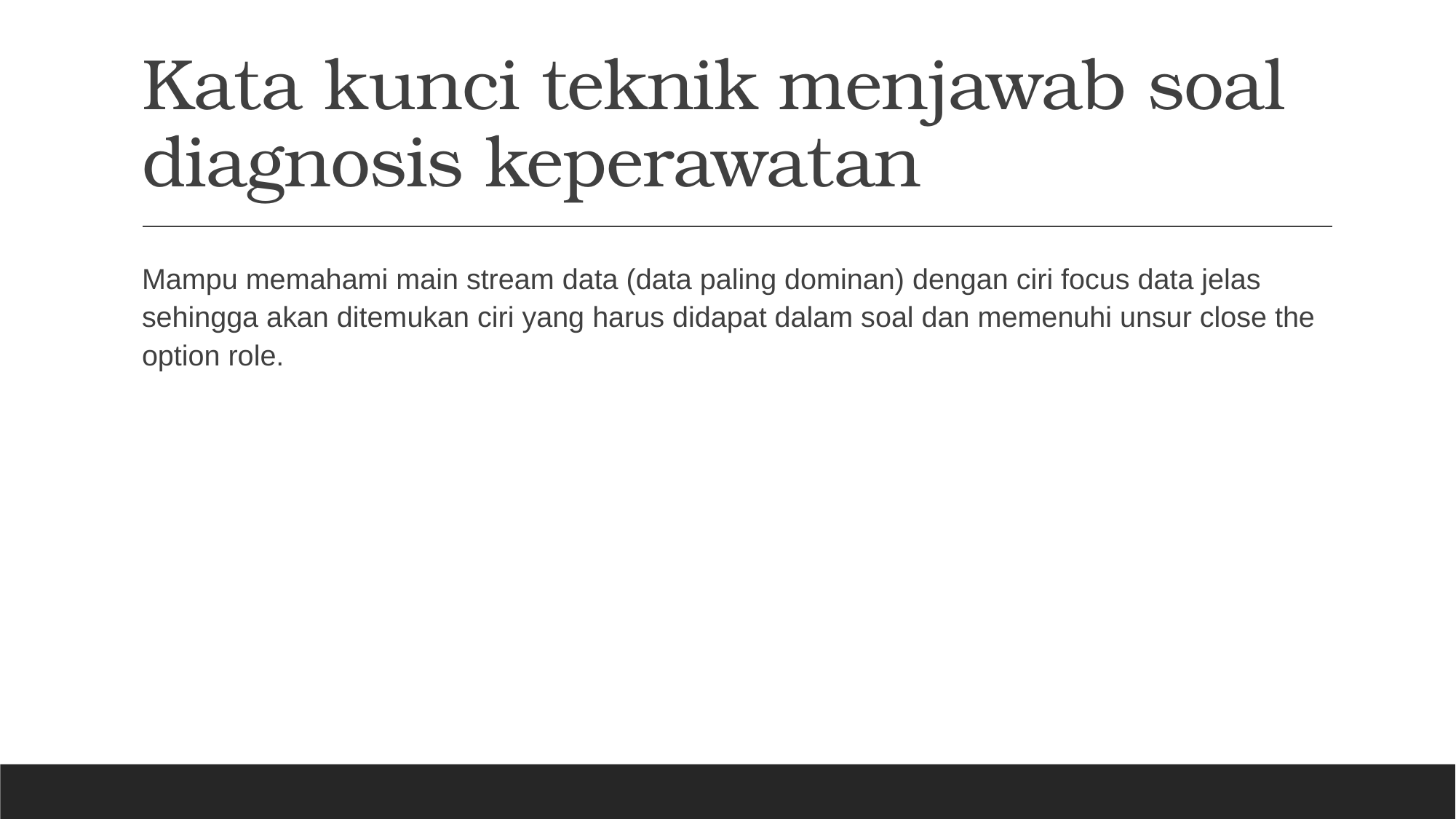

# Kata kunci teknik menjawab soal diagnosis keperawatan
Mampu memahami main stream data (data paling dominan) dengan ciri focus data jelas sehingga akan ditemukan ciri yang harus didapat dalam soal dan memenuhi unsur close the option role.